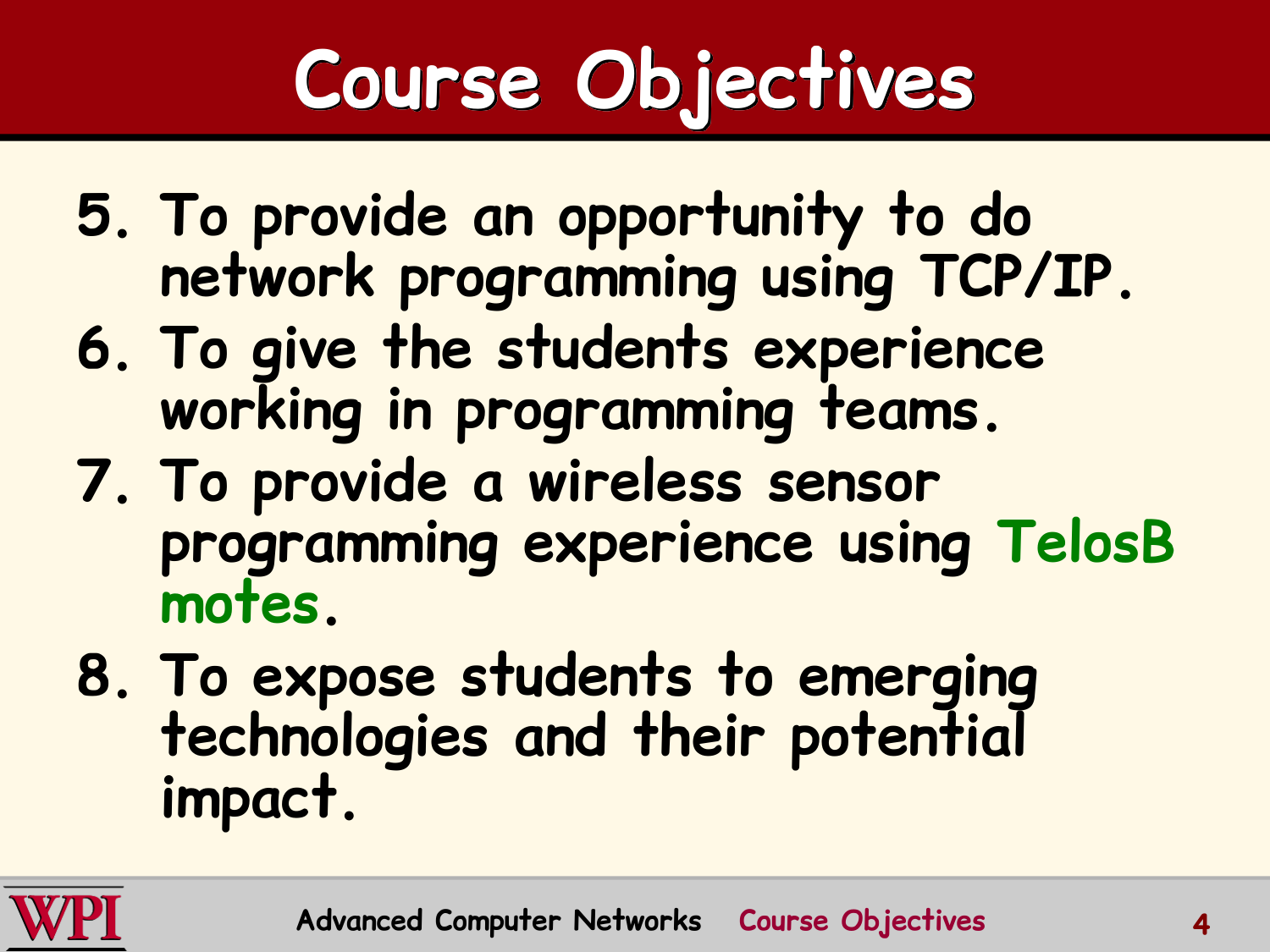

# Course Objectives
5. To provide an opportunity to do network programming using TCP/IP.
6. To give the students experience working in programming teams.
7. To provide a wireless sensor programming experience using TelosB motes.
8. To expose students to emerging technologies and their potential impact.
Advanced Computer Networks   Course Objectives
4